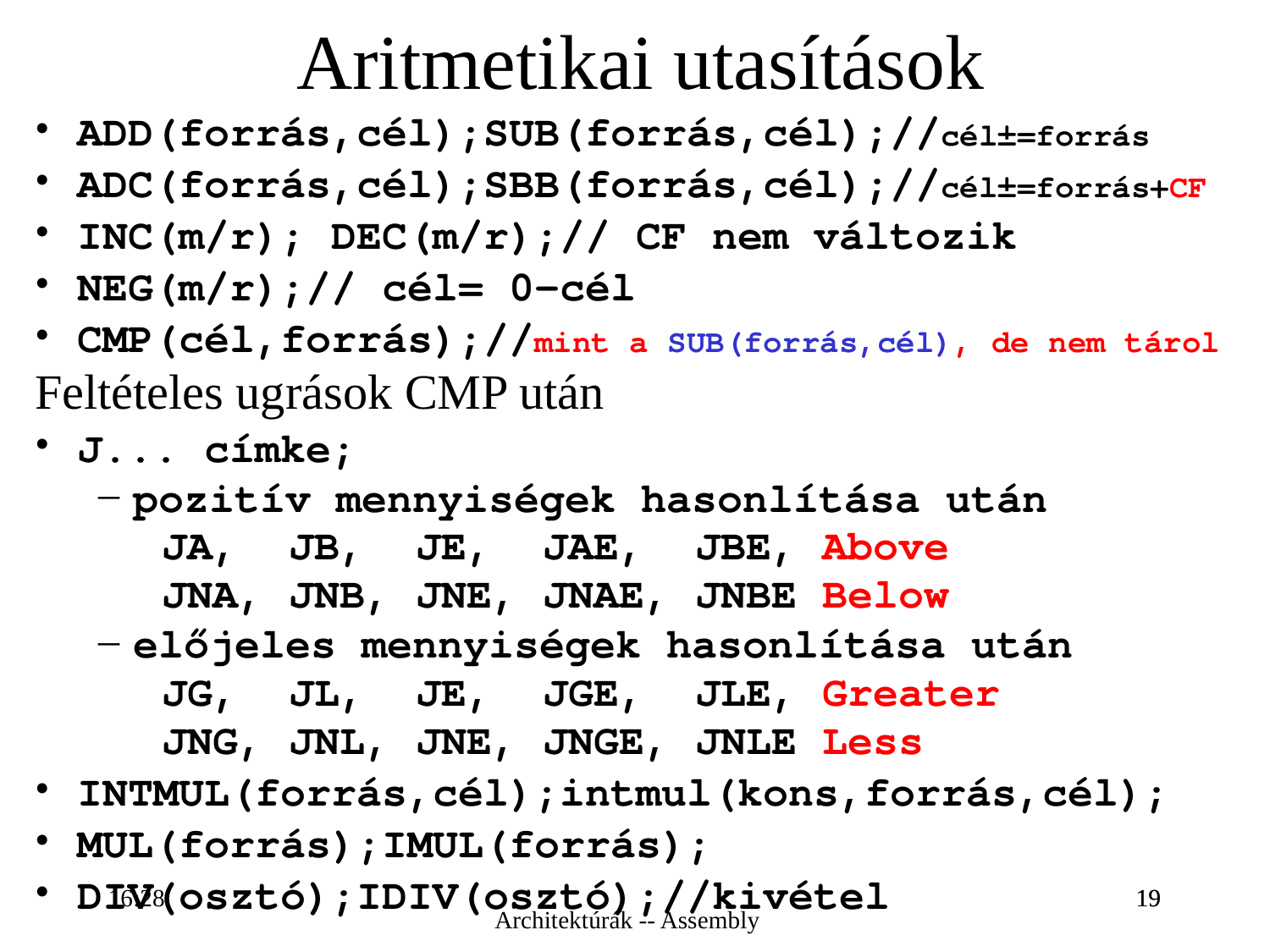

# Aritmetikai utasítások
ADD(forrás,cél);SUB(forrás,cél);//cél±=forrás
ADC(forrás,cél);SBB(forrás,cél);//cél±=forrás+CF
INC(m/r); DEC(m/r);// CF nem változik
NEG(m/r);// cél= 0-cél
CMP(cél,forrás);//mint a SUB(forrás,cél), de nem tárol
Feltételes ugrások CMP után
J... címke;
pozitív mennyiségek hasonlítása után
JA,  JB,  JE,  JAE,  JBE, Above
JNA, JNB, JNE, JNAE, JNBE Below
előjeles mennyiségek hasonlítása után
JG,  JL,  JE,  JGE,  JLE, Greater
JNG, JNL, JNE, JNGE, JNLE Less
INTMUL(forrás,cél);intmul(kons,forrás,cél);
MUL(forrás);IMUL(forrás);
DIV(osztó);IDIV(osztó);//kivétel
16:28
19
19
Architektúrák -- Assembly